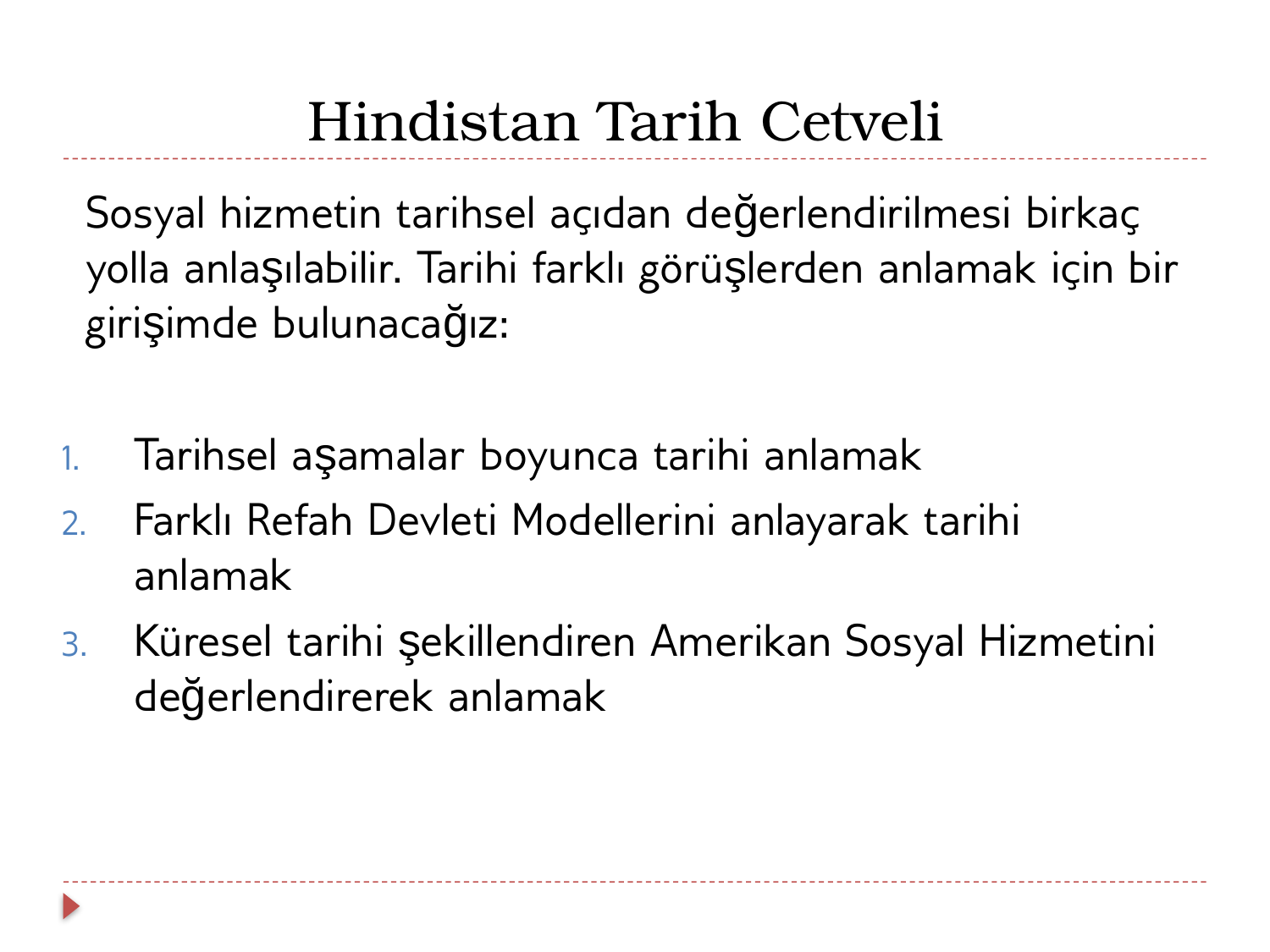

# Hindistan Tarih Cetveli
	Sosyal hizmetin tarihsel açıdan değerlendirilmesi birkaç yolla anlaşılabilir. Tarihi farklı görüşlerden anlamak için bir girişimde bulunacağız:

Tarihsel aşamalar boyunca tarihi anlamak
Farklı Refah Devleti Modellerini anlayarak tarihi anlamak
Küresel tarihi şekillendiren Amerikan Sosyal Hizmetini değerlendirerek anlamak